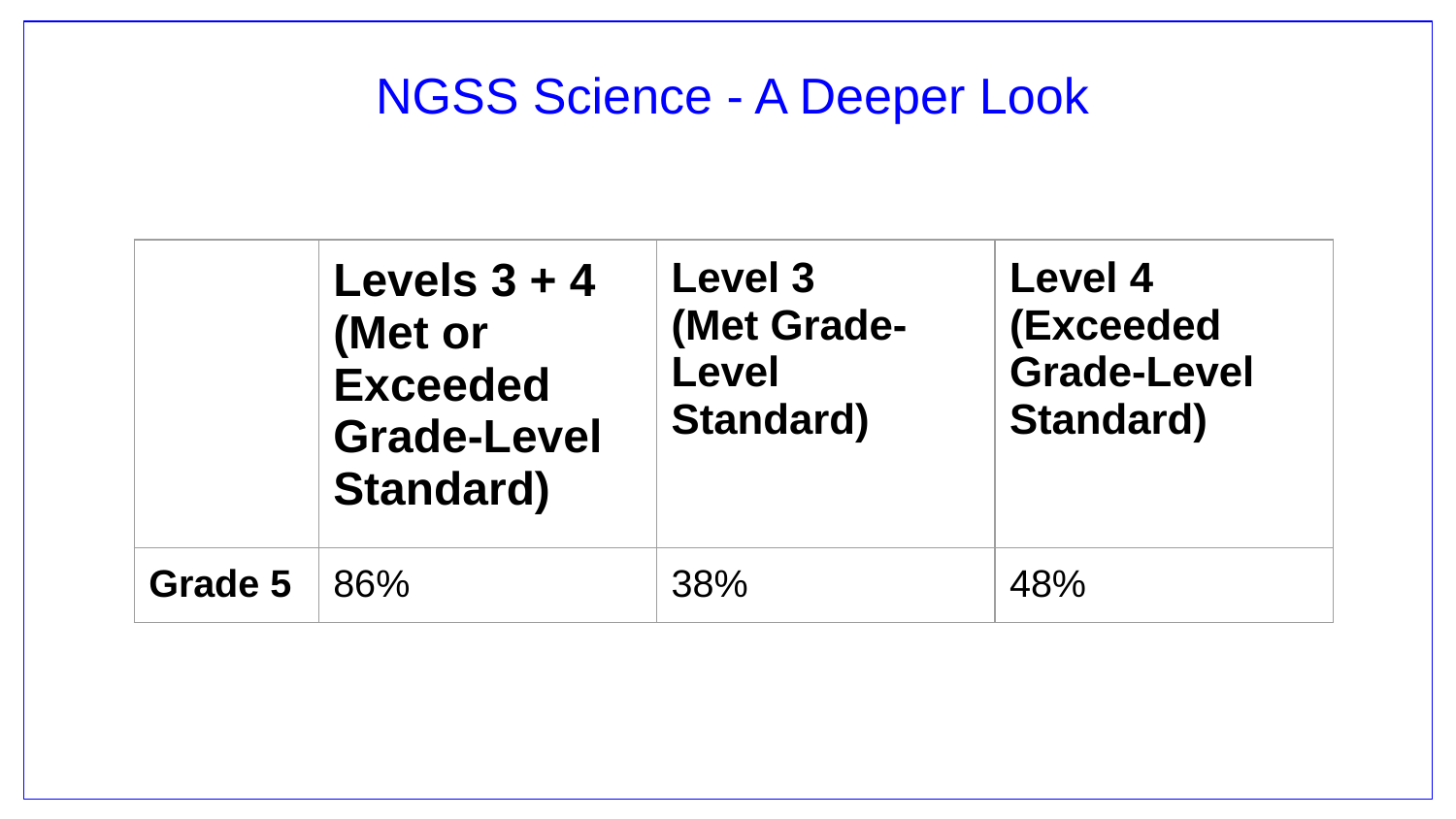

NGSS Science - A Deeper Look
|  | Levels 3 + 4 (Met or Exceeded Grade-Level Standard) | Level 3 (Met Grade-Level Standard) | Level 4 (Exceeded Grade-Level Standard) |
| --- | --- | --- | --- |
| Grade 5 | 86% | 38% | 48% |